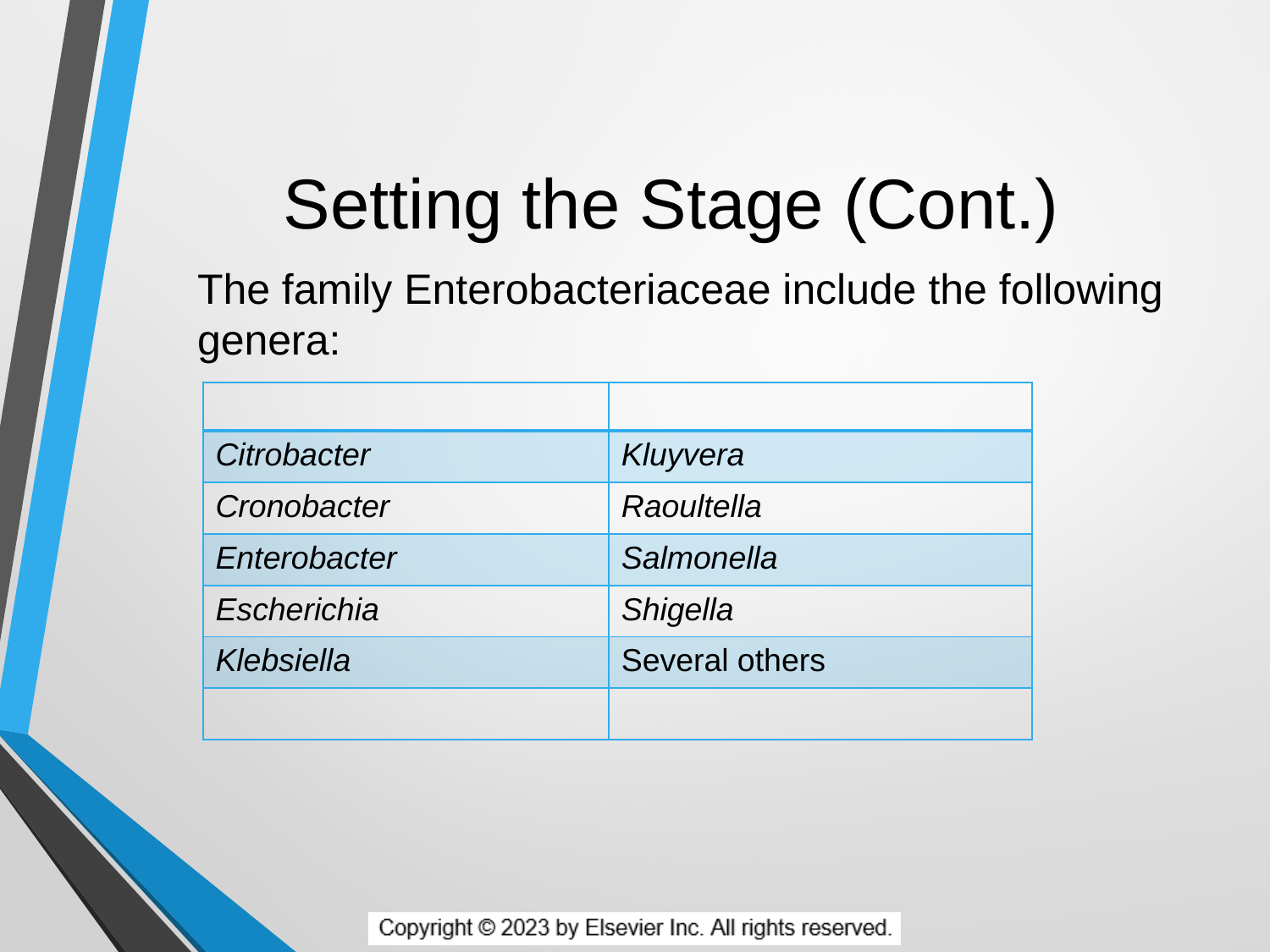

# Setting the Stage (Cont.)
The family Enterobacteriaceae include the following genera:

|  |  |
| --- | --- |
| Citrobacter | Kluyvera |
| Cronobacter | Raoultella |
| Enterobacter | Salmonella |
| Escherichia | Shigella |
| Klebsiella | Several others |
|  |  |